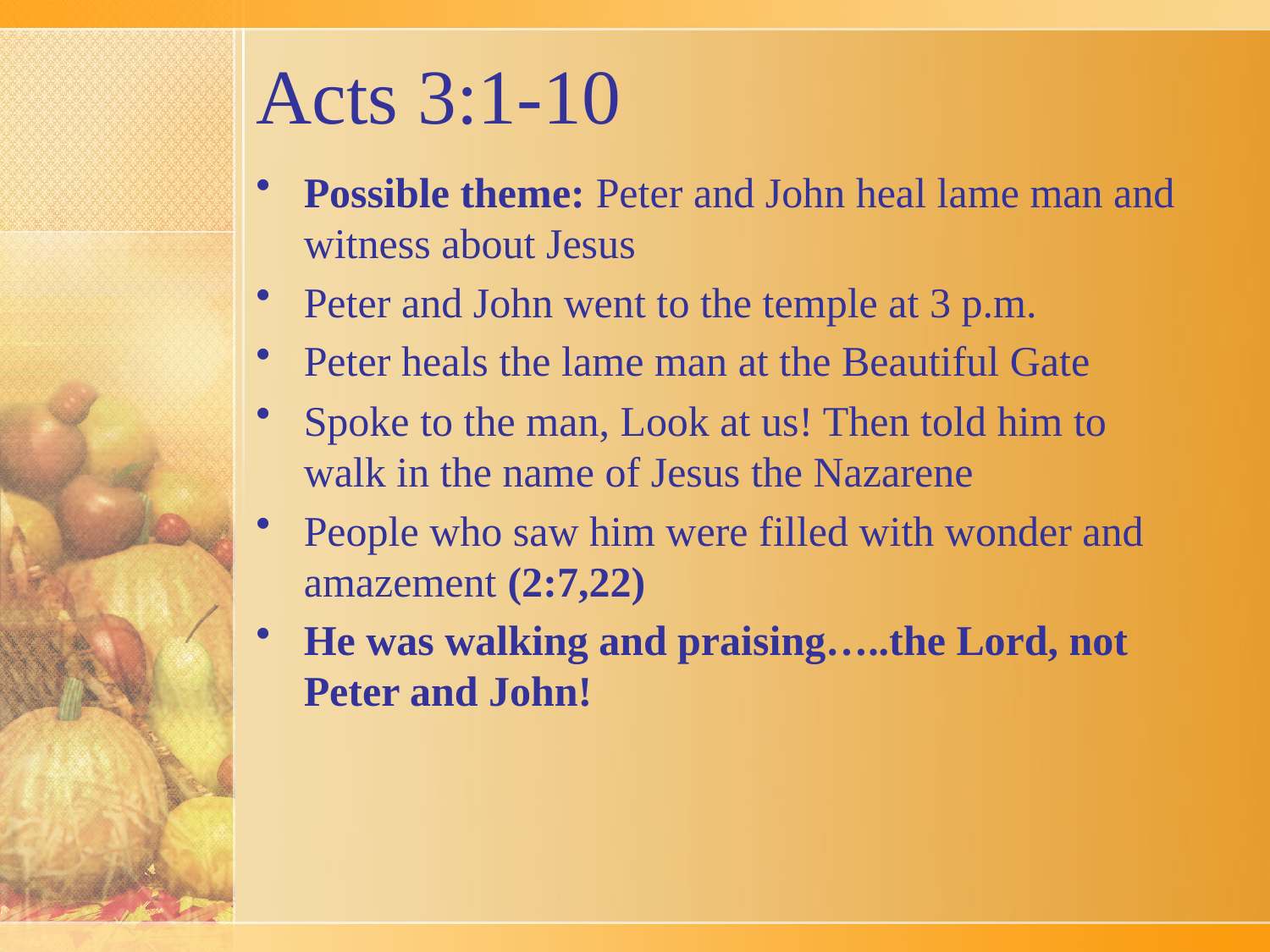

# Acts 3:1-10
Possible theme: Peter and John heal lame man and witness about Jesus
Peter and John went to the temple at 3 p.m.
Peter heals the lame man at the Beautiful Gate
Spoke to the man, Look at us! Then told him to walk in the name of Jesus the Nazarene
People who saw him were filled with wonder and amazement (2:7,22)
He was walking and praising…..the Lord, not Peter and John!